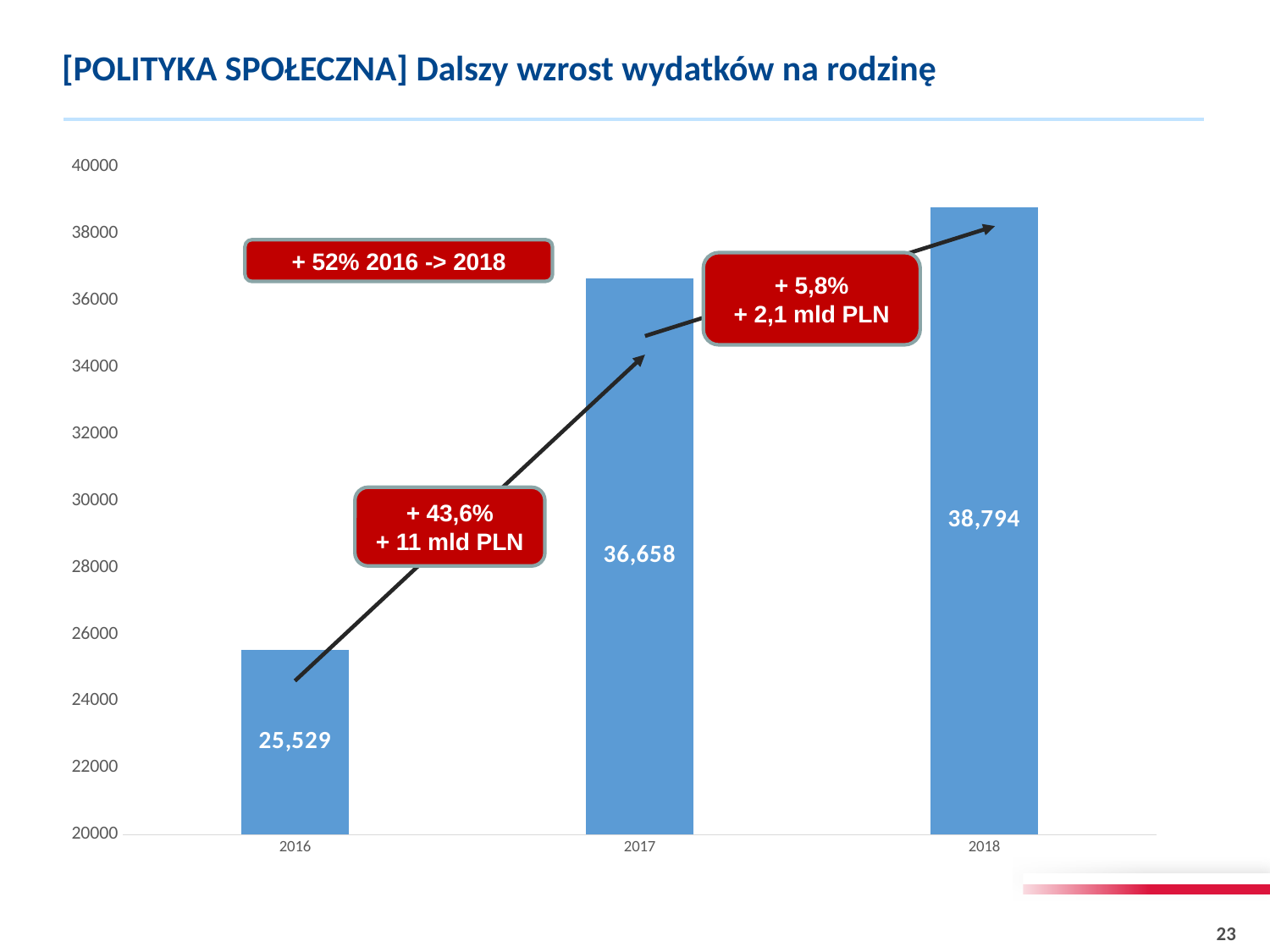

# [POLITYKA SPOŁECZNA] Dalszy wzrost wydatków na rodzinę

### Chart

| Category | Wydatki na rodzinę |
|---|---|
| 2016 | 25529.352 |
| 2017 | 36658.175 |
| 2018 | 38793.586 |
+ 52% 2016 -> 2018
+ 5,8%
+ 2,1 mld PLN
+ 43,6%
+ 11 mld PLN